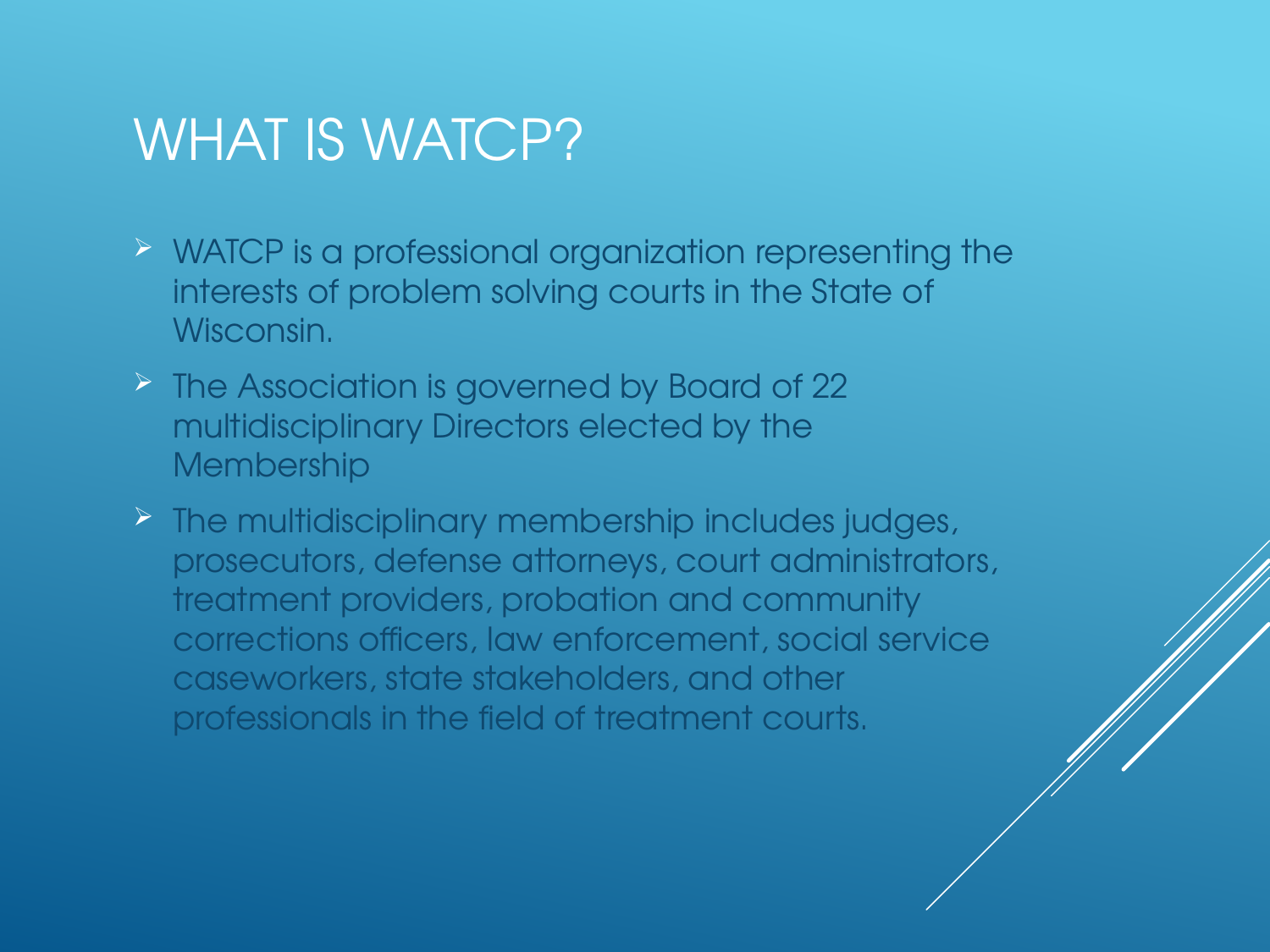

# what is watcp?
WATCP is a professional organization representing the interests of problem solving courts in the State of Wisconsin.
The Association is governed by Board of 22 multidisciplinary Directors elected by the Membership
The multidisciplinary membership includes judges, prosecutors, defense attorneys, court administrators, treatment providers, probation and community corrections officers, law enforcement, social service caseworkers, state stakeholders, and other professionals in the field of treatment courts.